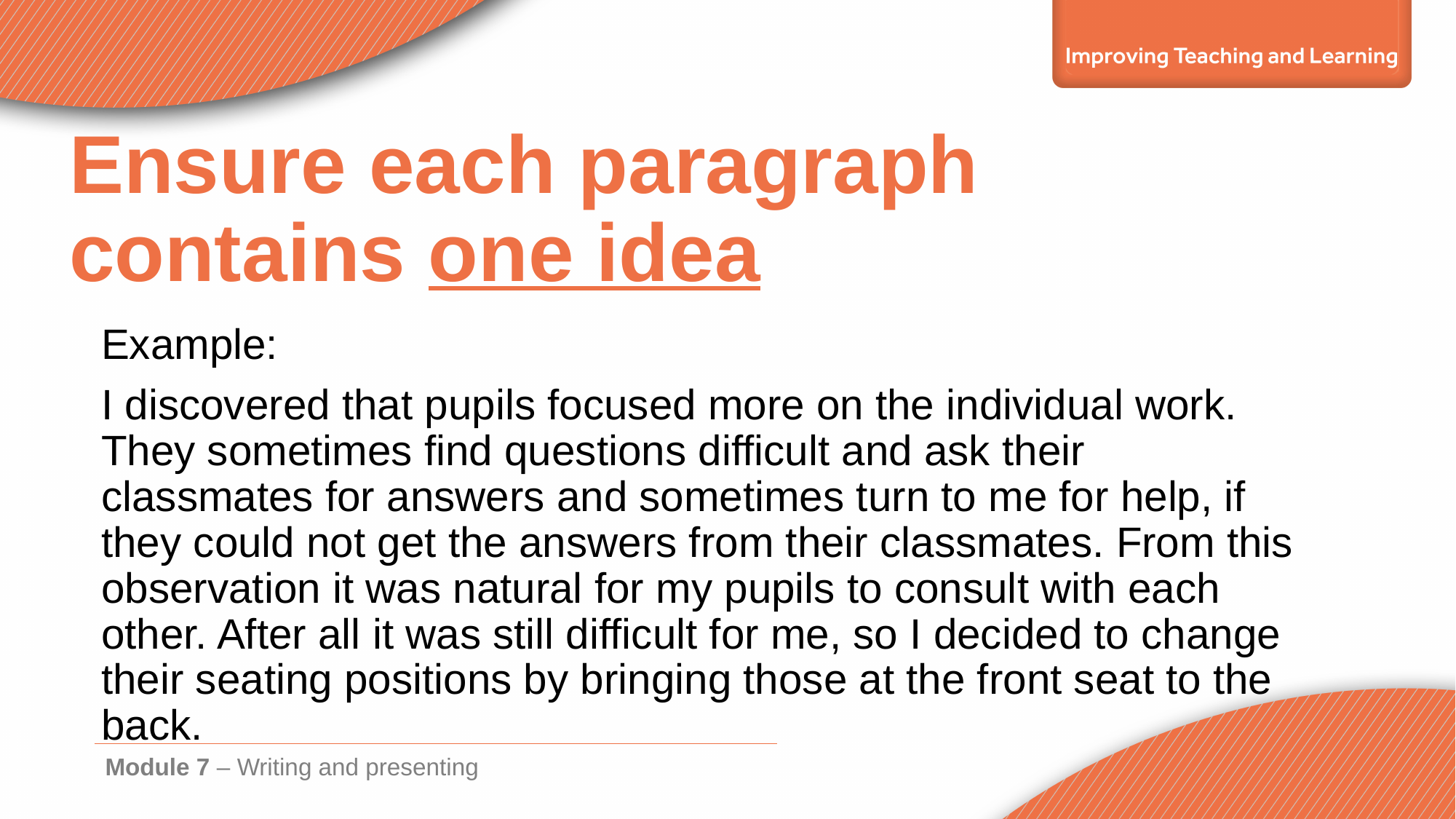

# Ensure each paragraph contains one idea
Example:
I discovered that pupils focused more on the individual work. They sometimes find questions difficult and ask their classmates for answers and sometimes turn to me for help, if they could not get the answers from their classmates. From this observation it was natural for my pupils to consult with each other. After all it was still difficult for me, so I decided to change their seating positions by bringing those at the front seat to the back.

Module 7 – Writing and presenting